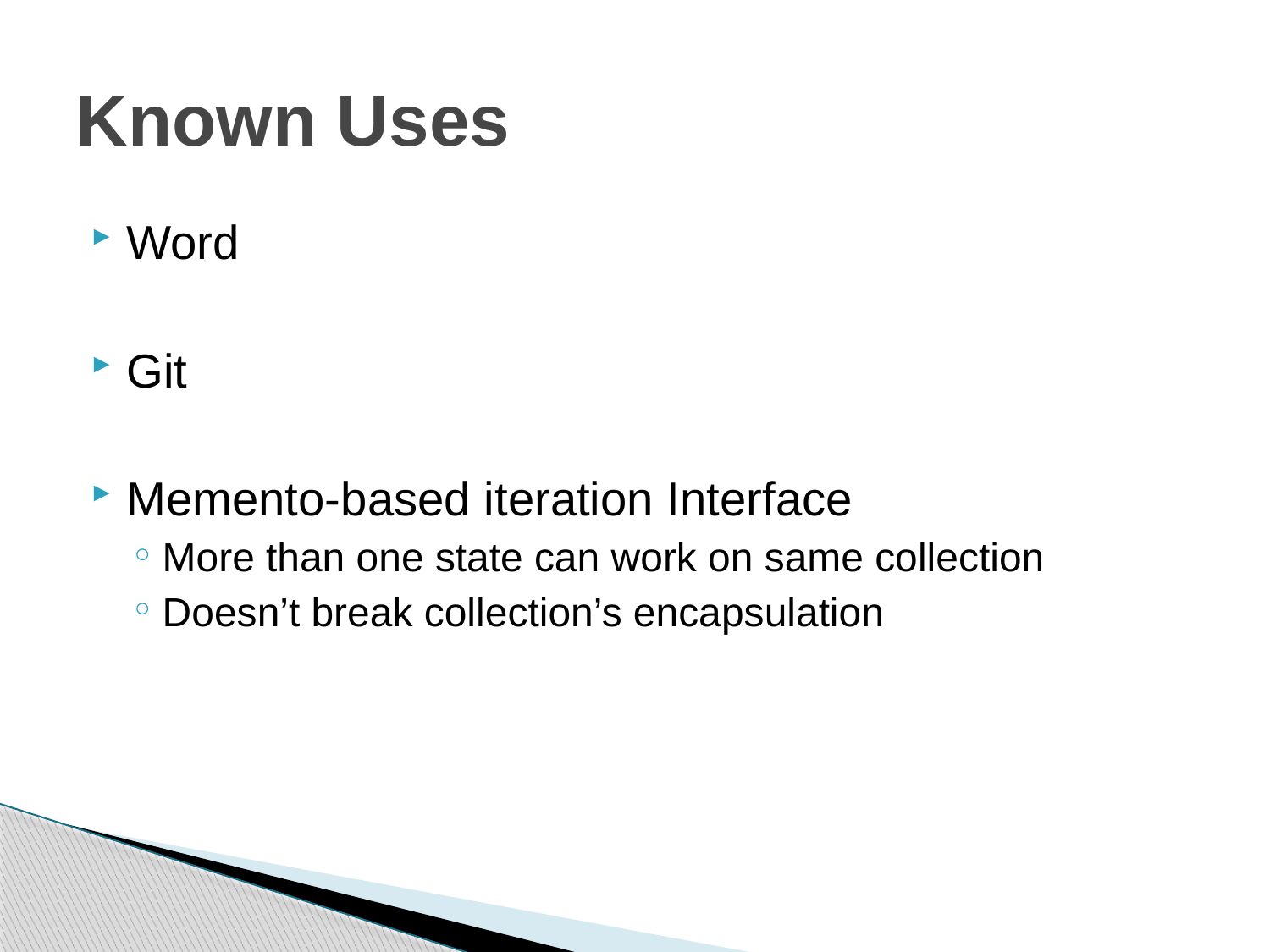

# Known Uses
Word

Git

Memento-based iteration Interface
More than one state can work on same collection
Doesn’t break collection’s encapsulation